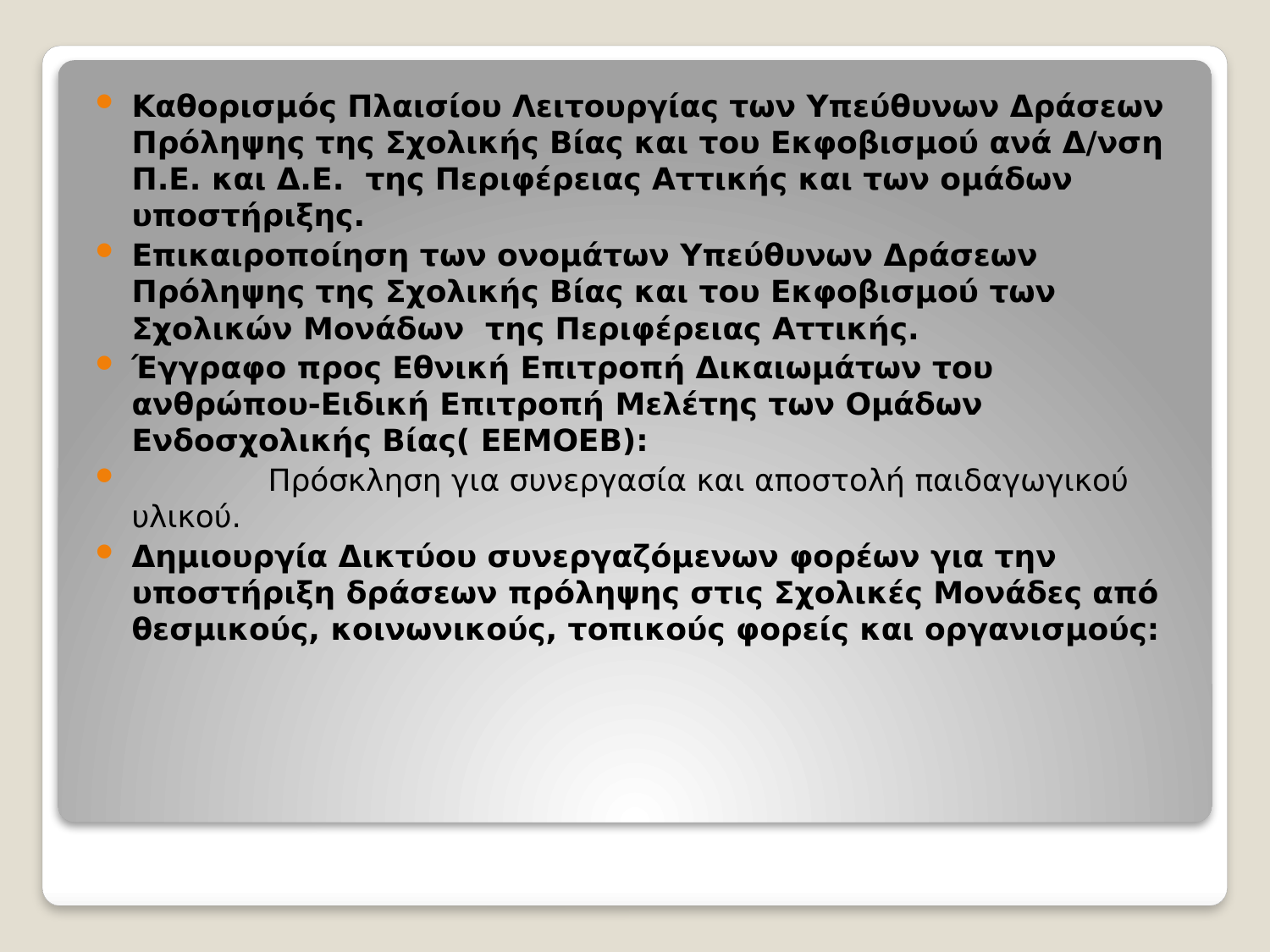

Καθορισμός Πλαισίου Λειτουργίας των Υπεύθυνων Δράσεων Πρόληψης της Σχολικής Βίας και του Εκφοβισμού ανά Δ/νση Π.Ε. και Δ.Ε.  της Περιφέρειας Αττικής και των ομάδων υποστήριξης.
Επικαιροποίηση των ονομάτων Υπεύθυνων Δράσεων Πρόληψης της Σχολικής Βίας και του Εκφοβισμού των Σχολικών Μονάδων  της Περιφέρειας Αττικής.
Έγγραφο προς Εθνική Επιτροπή Δικαιωμάτων του ανθρώπου-Ειδική Επιτροπή Μελέτης των Ομάδων Ενδοσχολικής Βίας( ΕΕΜΟΕΒ):
              Πρόσκληση για συνεργασία και αποστολή παιδαγωγικού υλικού.
Δημιουργία Δικτύου συνεργαζόμενων φορέων για την υποστήριξη δράσεων πρόληψης στις Σχολικές Μονάδες από θεσμικούς, κοινωνικούς, τοπικούς φορείς και οργανισμούς:

#